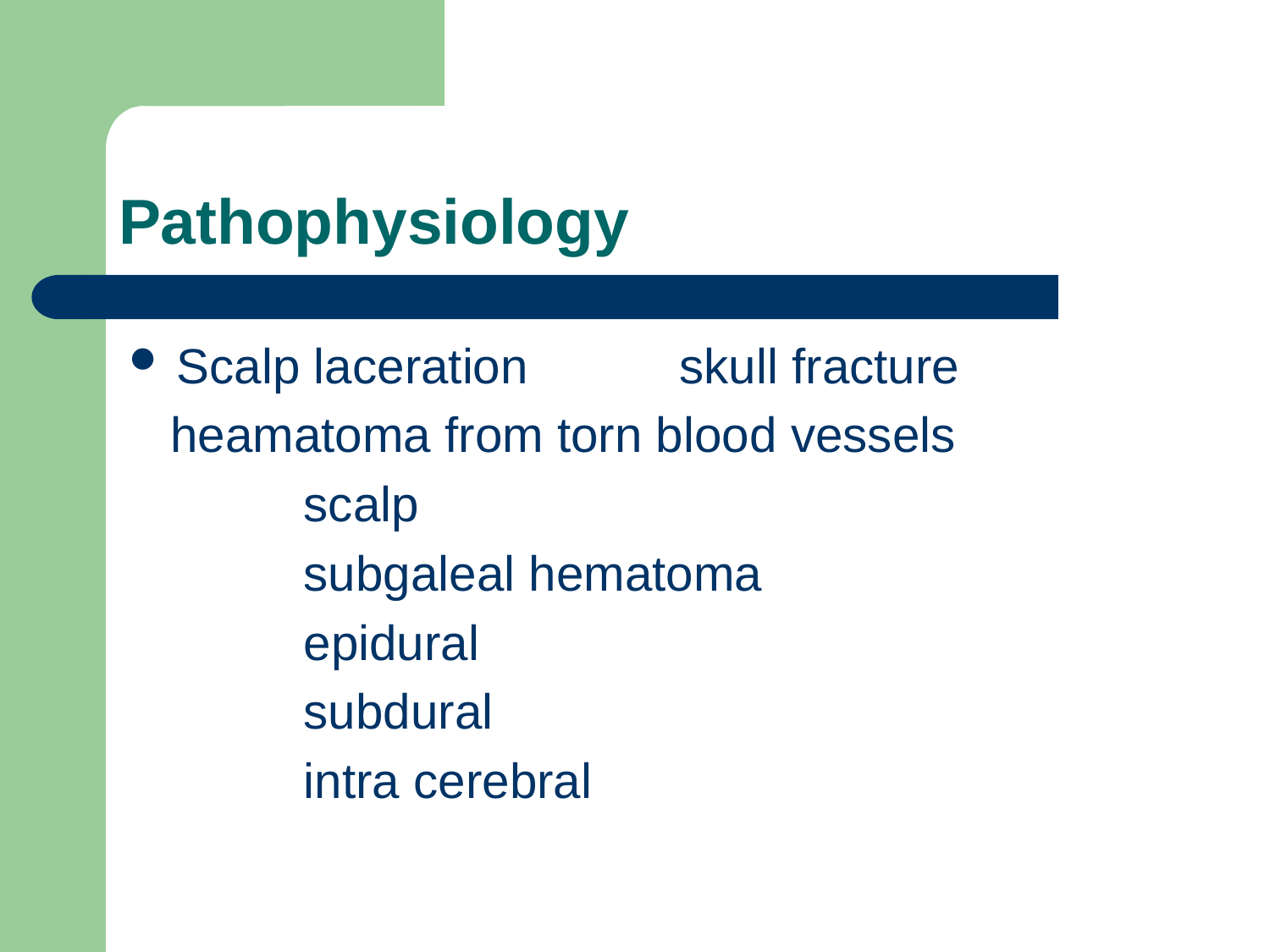

# Pathophysiology
Scalp laceration           skull fracture
   heamatoma from torn blood vessels
		scalp
		subgaleal hematoma
		epidural
		subdural
		intra cerebral